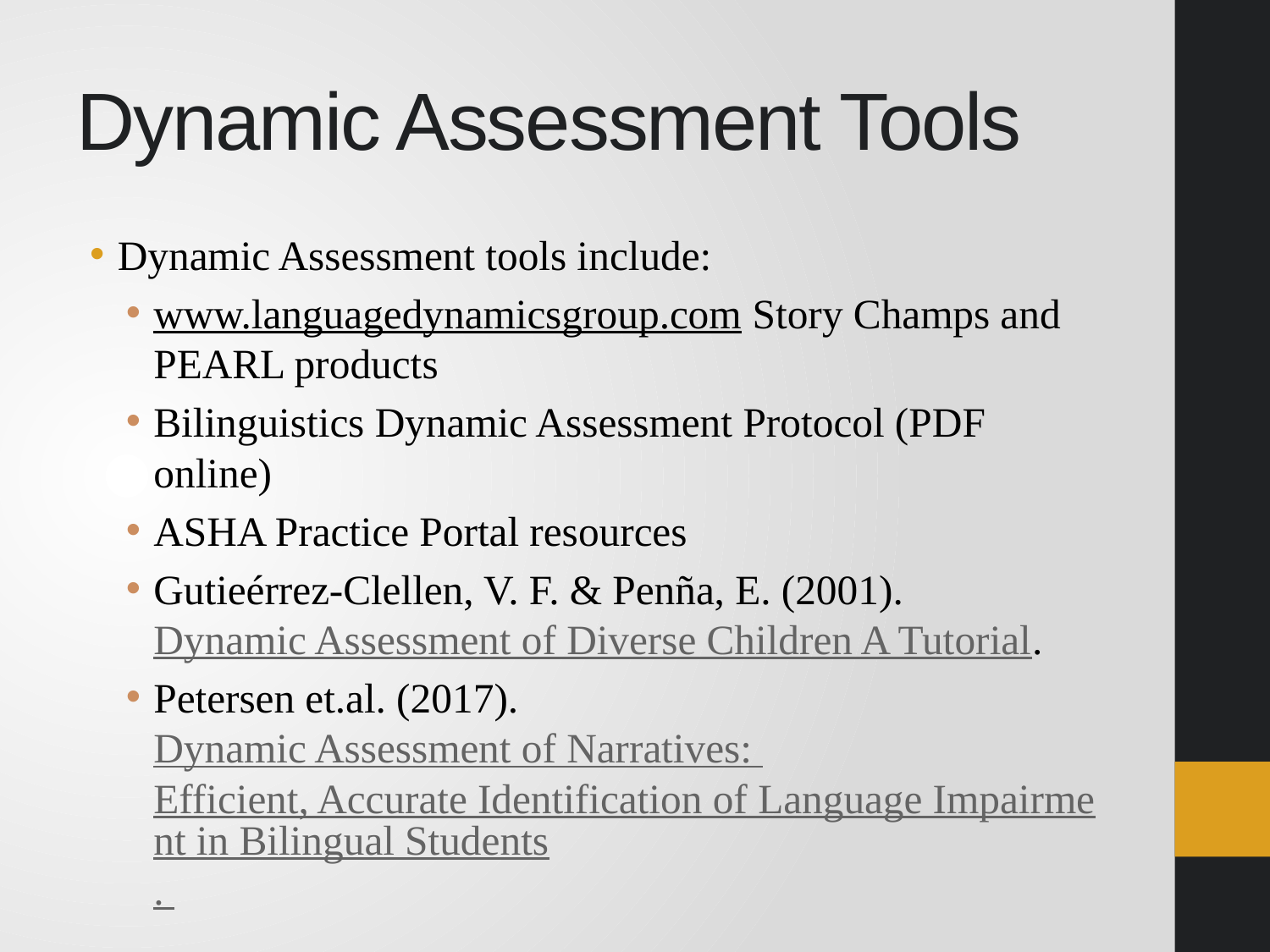

# Dynamic Assessment Tools
Dynamic Assessment tools include:
www.languagedynamicsgroup.com Story Champs and PEARL products
Bilinguistics Dynamic Assessment Protocol (PDF online)
ASHA Practice Portal resources
Gutieérrez-Clellen, V. F. & Penña, E. (2001). Dynamic Assessment of Diverse Children A Tutorial.
Petersen et.al. (2017). Dynamic Assessment of Narratives: Efficient, Accurate Identification of Language Impairment in Bilingual Students.